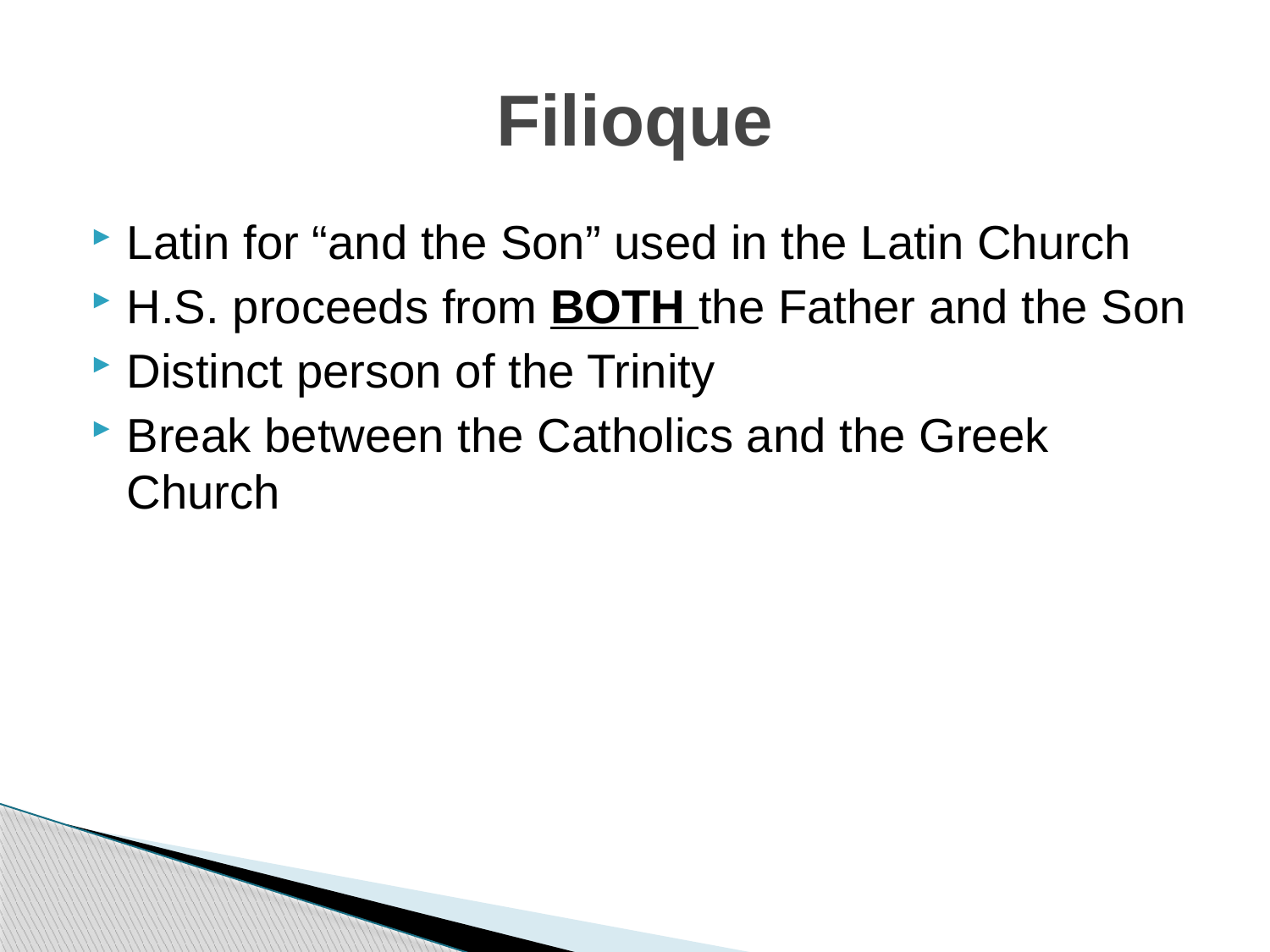

# Filioque
Latin for “and the Son” used in the Latin Church
H.S. proceeds from BOTH the Father and the Son
Distinct person of the Trinity
Break between the Catholics and the Greek Church